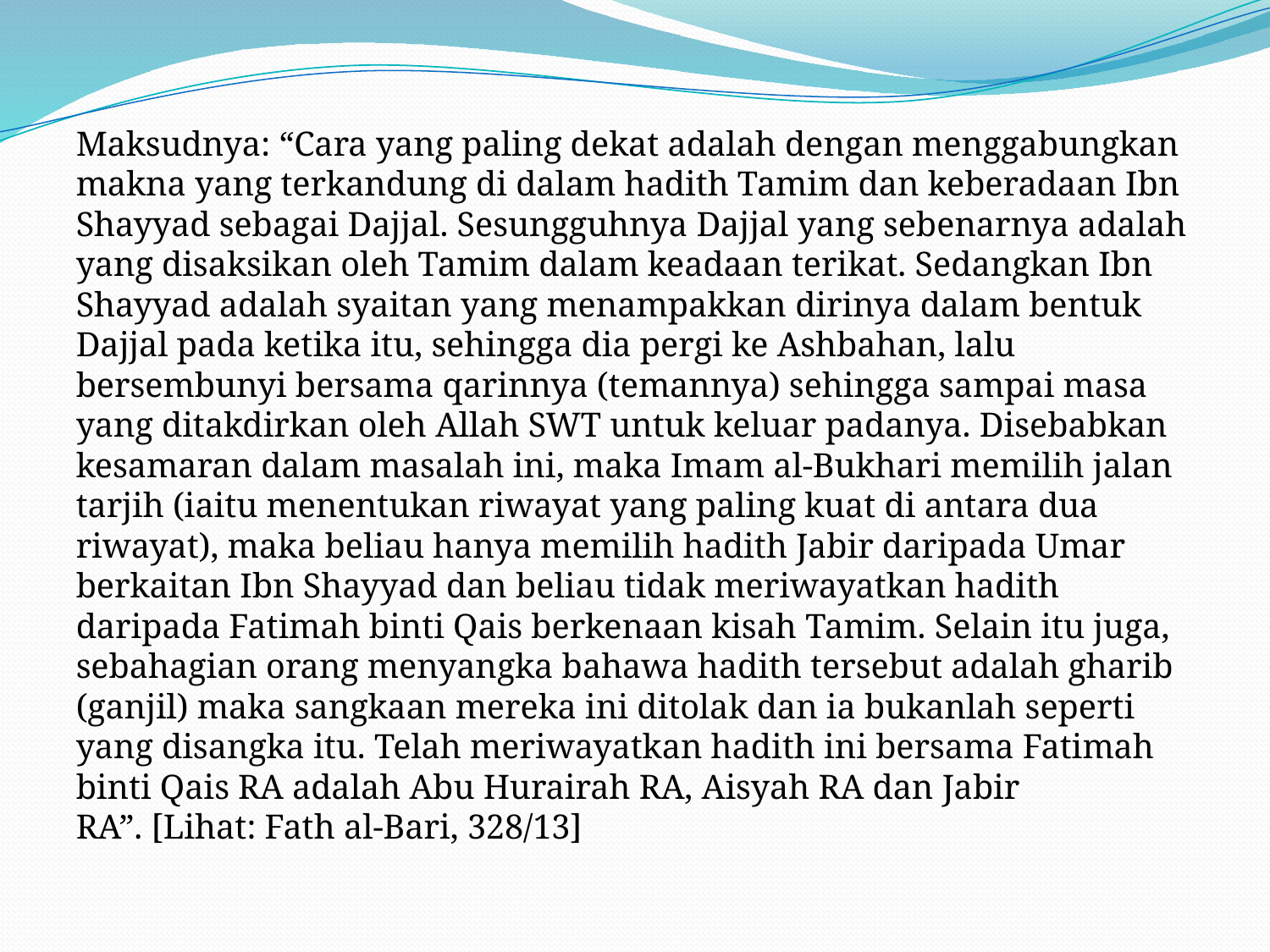

#
Maksudnya: “Cara yang paling dekat adalah dengan menggabungkan makna yang terkandung di dalam hadith Tamim dan keberadaan Ibn Shayyad sebagai Dajjal. Sesungguhnya Dajjal yang sebenarnya adalah yang disaksikan oleh Tamim dalam keadaan terikat. Sedangkan Ibn Shayyad adalah syaitan yang menampakkan dirinya dalam bentuk Dajjal pada ketika itu, sehingga dia pergi ke Ashbahan, lalu bersembunyi bersama qarinnya (temannya) sehingga sampai masa yang ditakdirkan oleh Allah SWT untuk keluar padanya. Disebabkan kesamaran dalam masalah ini, maka Imam al-Bukhari memilih jalan tarjih (iaitu menentukan riwayat yang paling kuat di antara dua riwayat), maka beliau hanya memilih hadith Jabir daripada Umar berkaitan Ibn Shayyad dan beliau tidak meriwayatkan hadith daripada Fatimah binti Qais berkenaan kisah Tamim. Selain itu juga, sebahagian orang menyangka bahawa hadith tersebut adalah gharib (ganjil) maka sangkaan mereka ini ditolak dan ia bukanlah seperti yang disangka itu. Telah meriwayatkan hadith ini bersama Fatimah binti Qais RA adalah Abu Hurairah RA, Aisyah RA dan Jabir RA”. [Lihat: Fath al-Bari, 328/13]